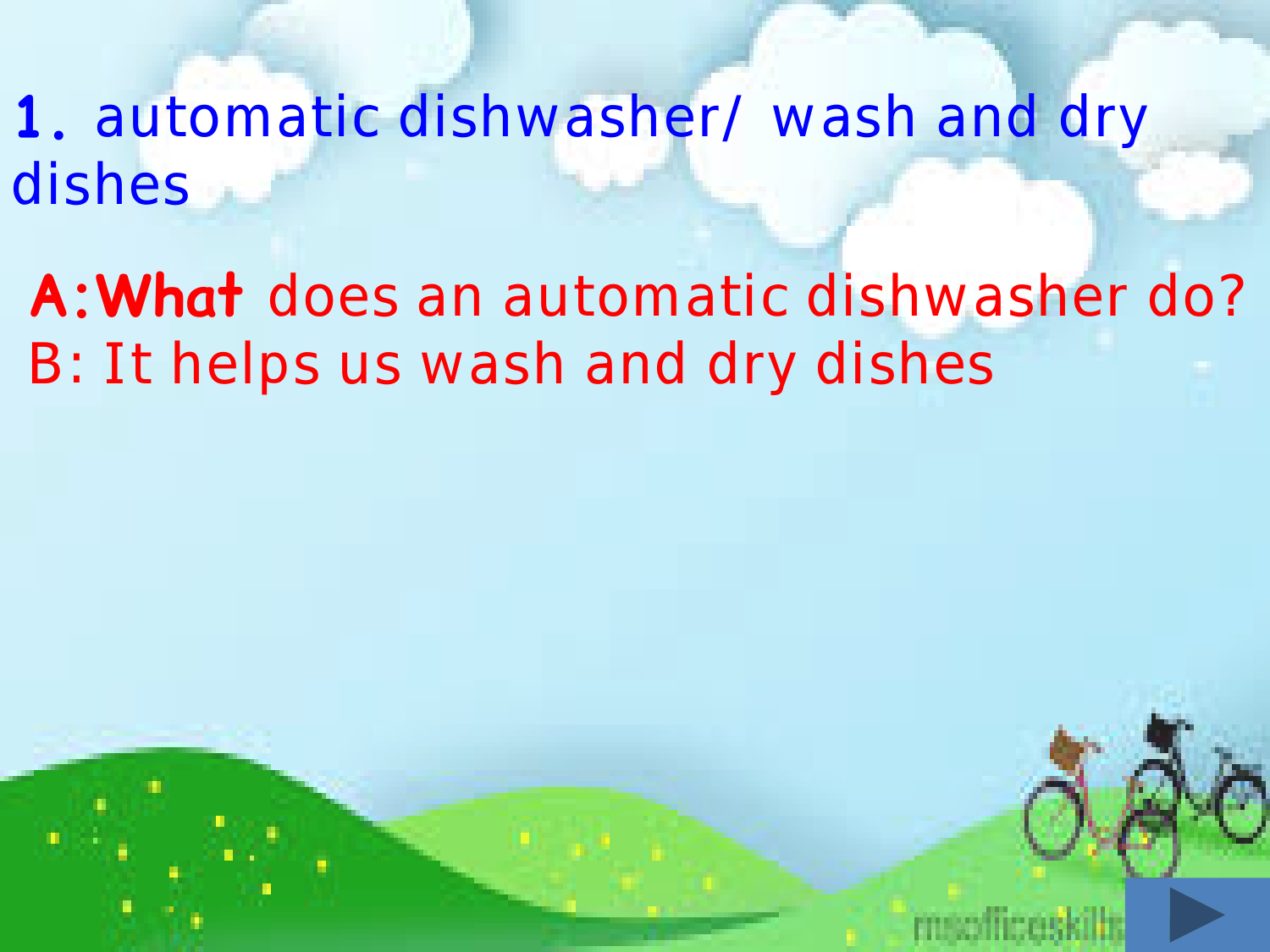

1. automatic dishwasher/ wash and dry dishes
A:What does an automatic dishwasher do?
B: It helps us wash and dry dishes